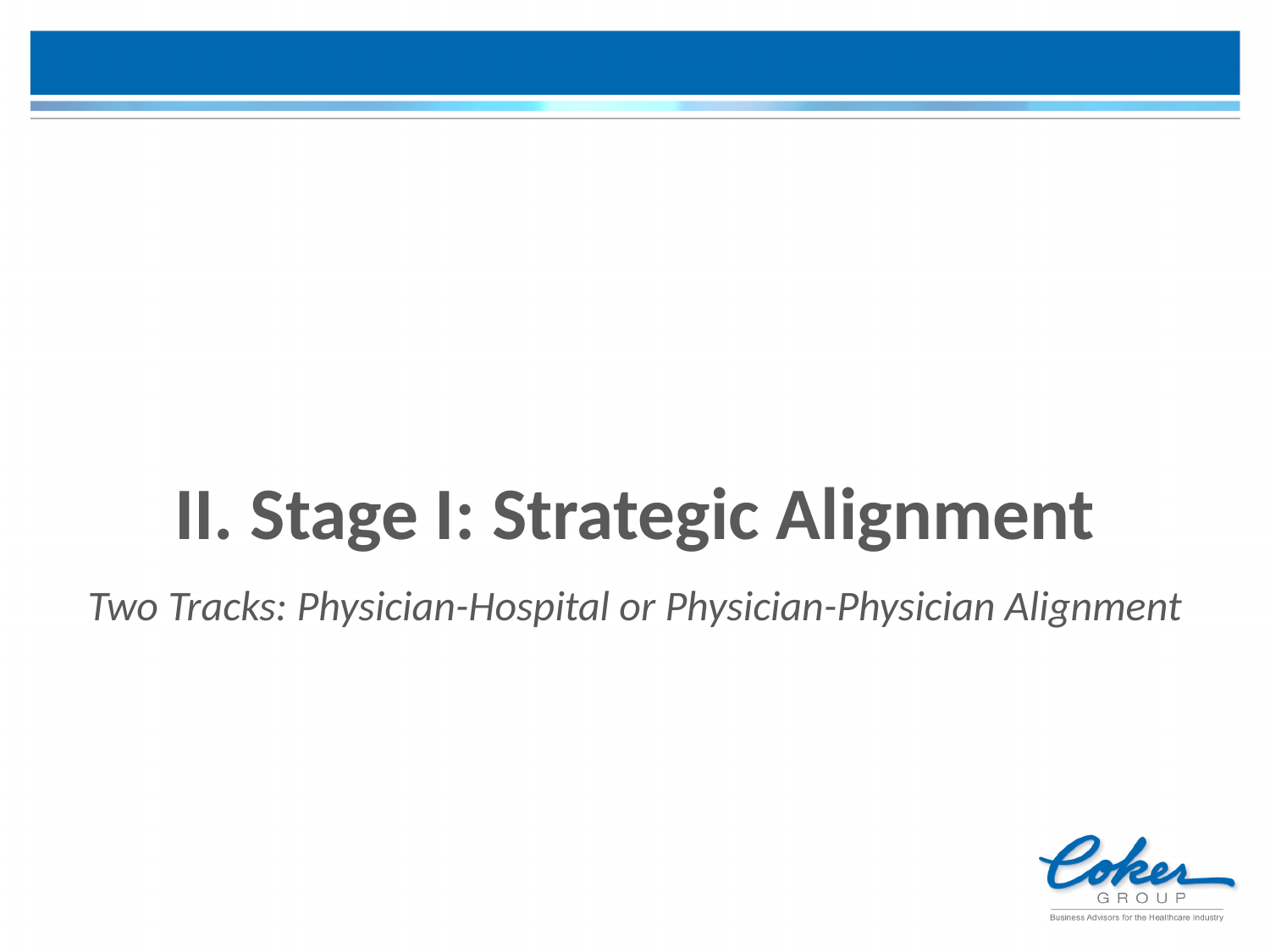

# II. Stage I: Strategic Alignment
Two Tracks: Physician-Hospital or Physician-Physician Alignment